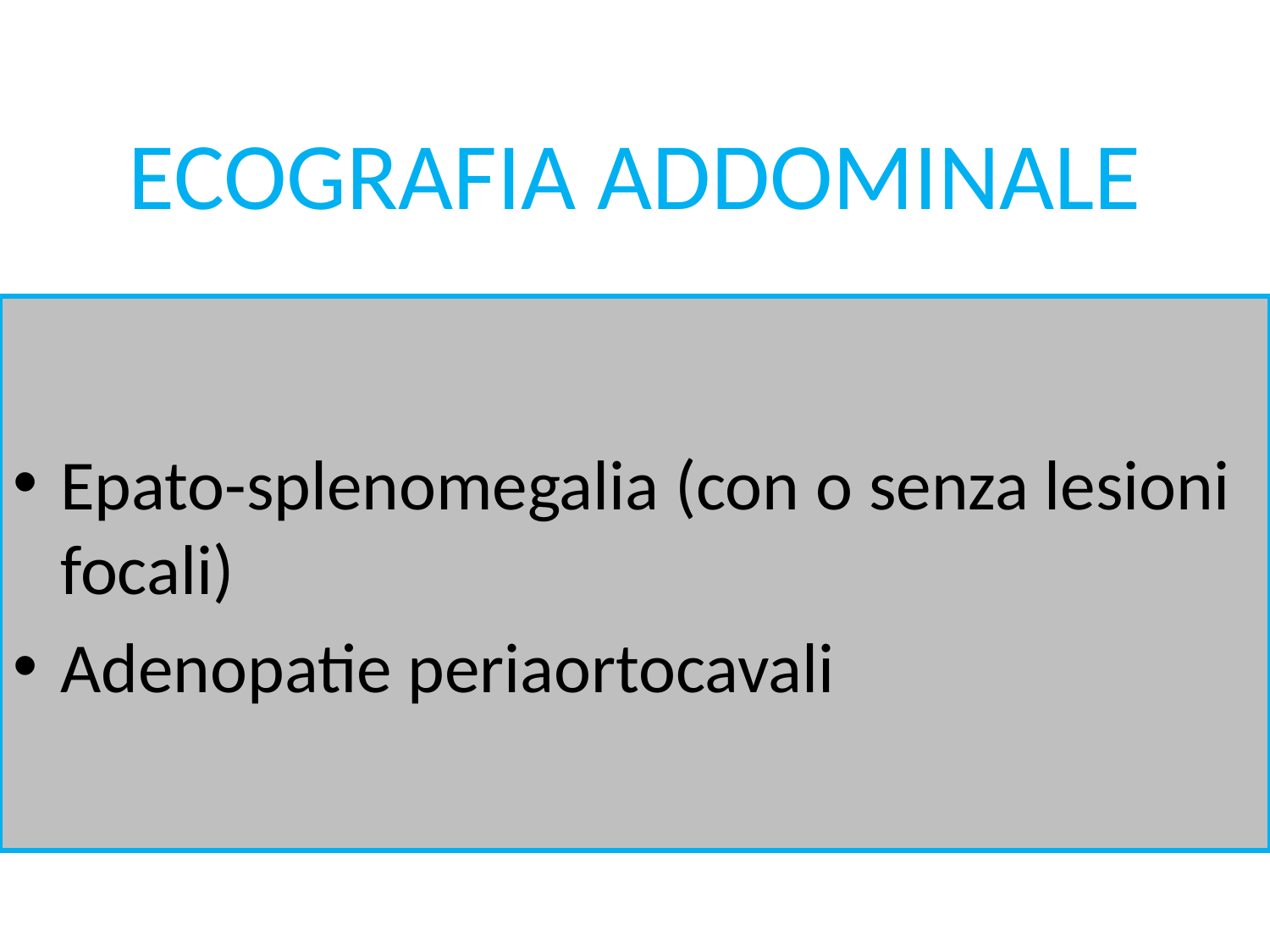

# ECOGRAFIA ADDOMINALE
Epato-splenomegalia (con o senza lesioni focali)
Adenopatie periaortocavali